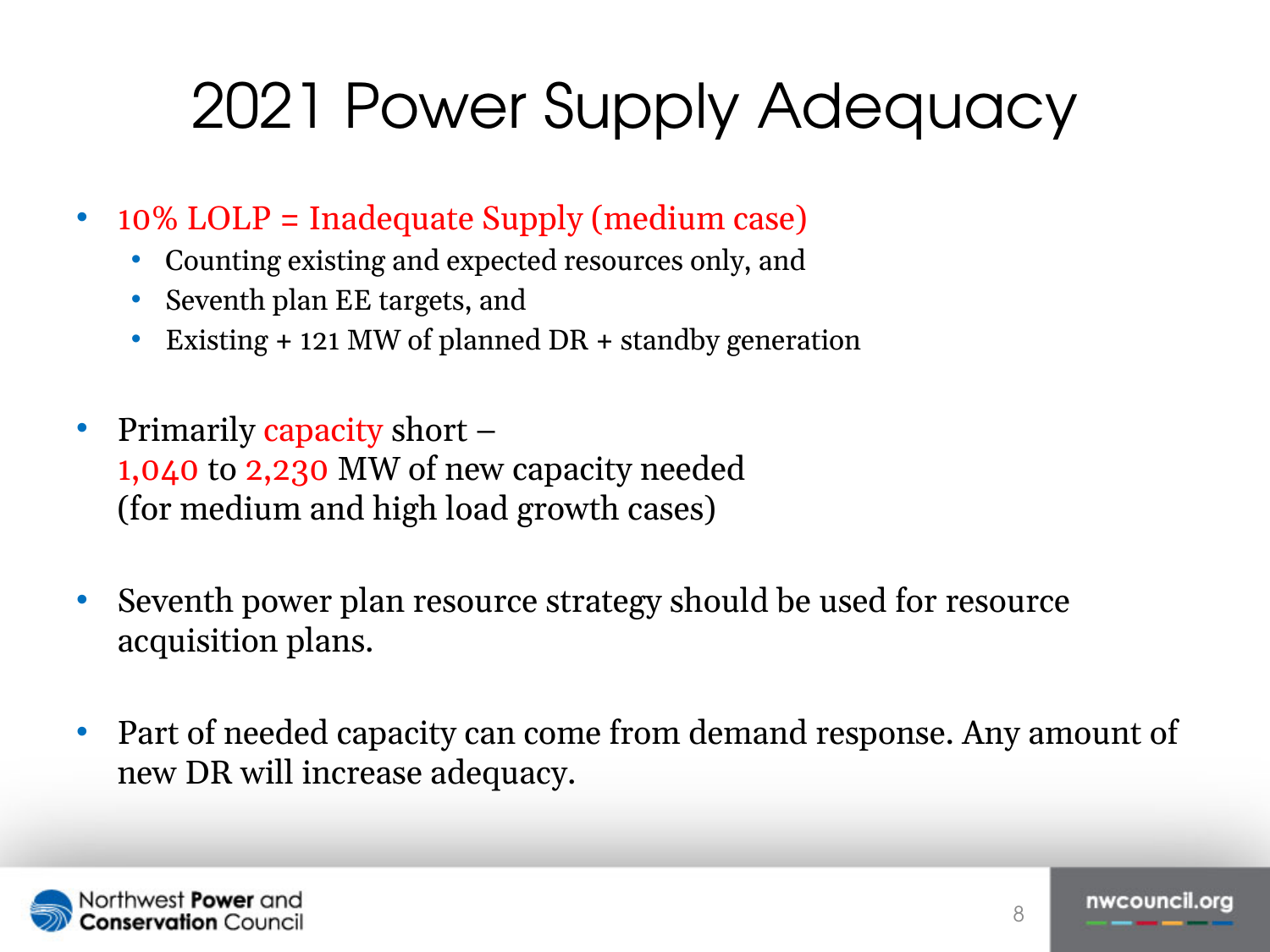

# 2021 Power Supply Adequacy
10% LOLP = Inadequate Supply (medium case)
Counting existing and expected resources only, and
Seventh plan EE targets, and
Existing + 121 MW of planned DR + standby generation

Primarily capacity short –
1,040 to 2,230 MW of new capacity needed
(for medium and high load growth cases)

Seventh power plan resource strategy should be used for resource acquisition plans.

Part of needed capacity can come from demand response. Any amount of new DR will increase adequacy.
8